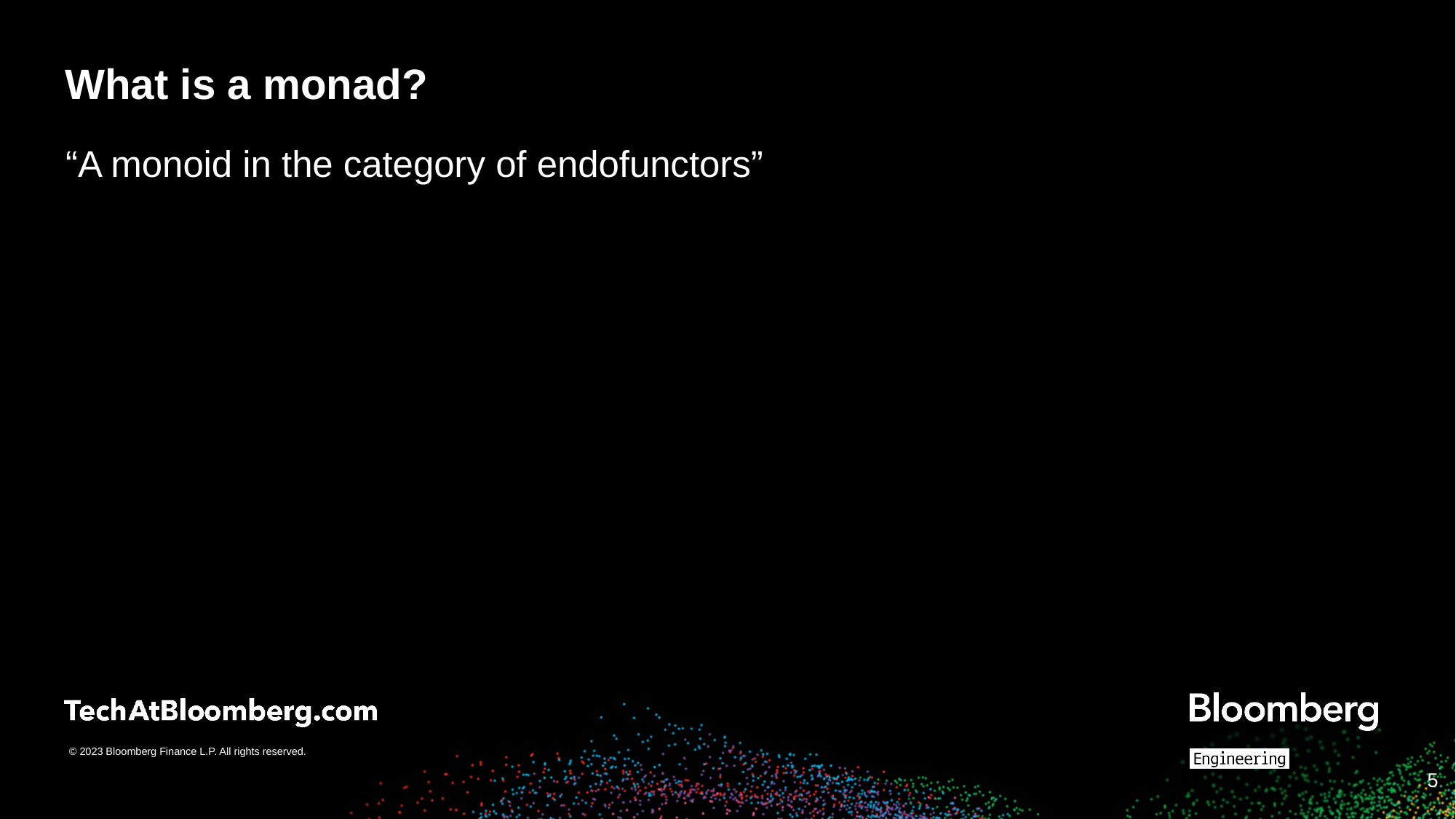

# What is a monad?
“A monoid in the category of endofunctors”
5